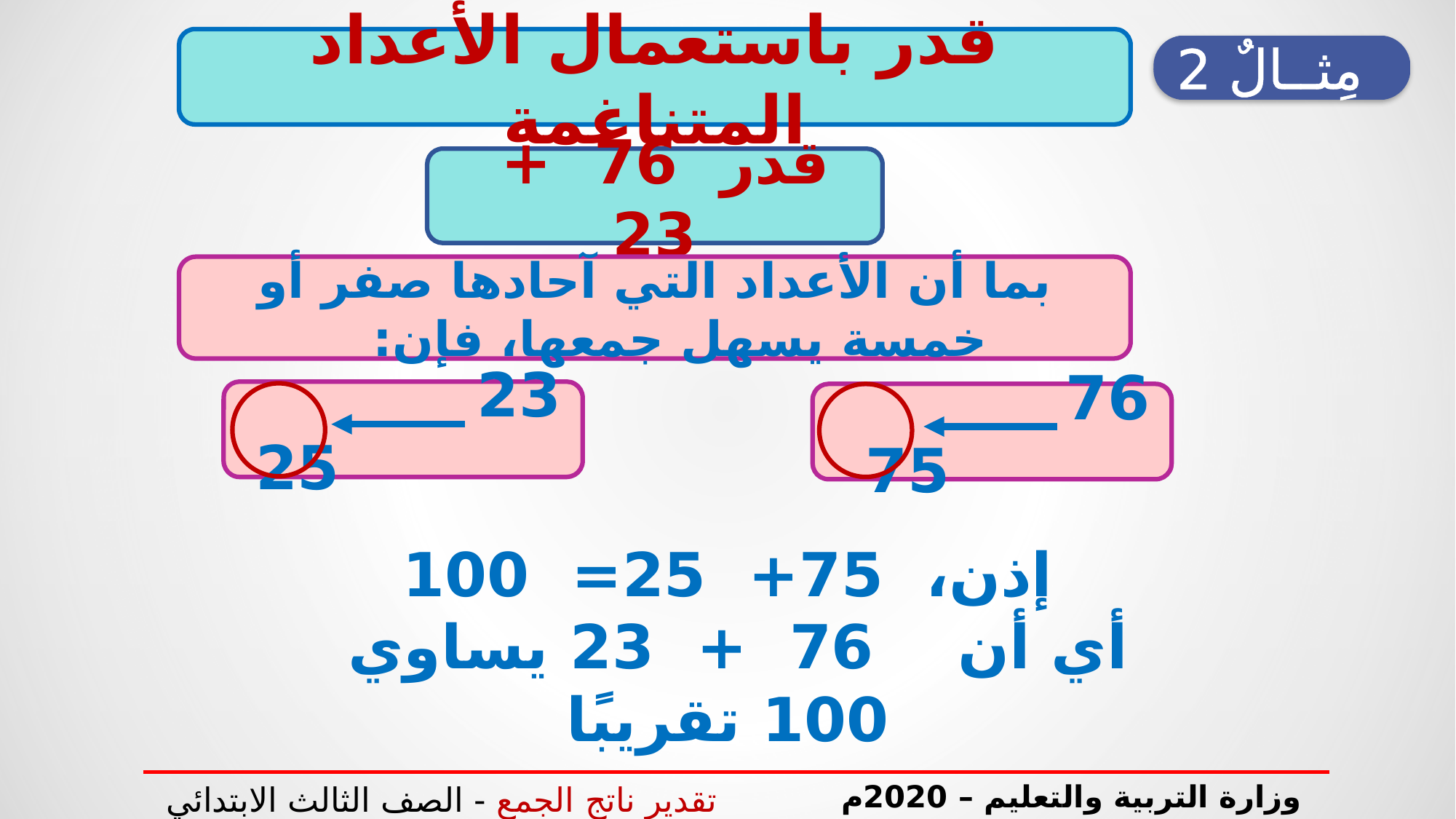

قدر باستعمال الأعداد المتناغمة
مِثــالٌ 2

قدر  76  +  23

بما أن الأعداد التي آحادها صفر أو خمسة يسهل جمعها، فإن:
23                      25

76                    75

إذن،  75+  25=  100
أي أن    76  +  23 يساوي  100 تقريبًا
وزارة التربية والتعليم – 2020م
تقدير ناتج الجمع - الصف الثالث الابتدائي